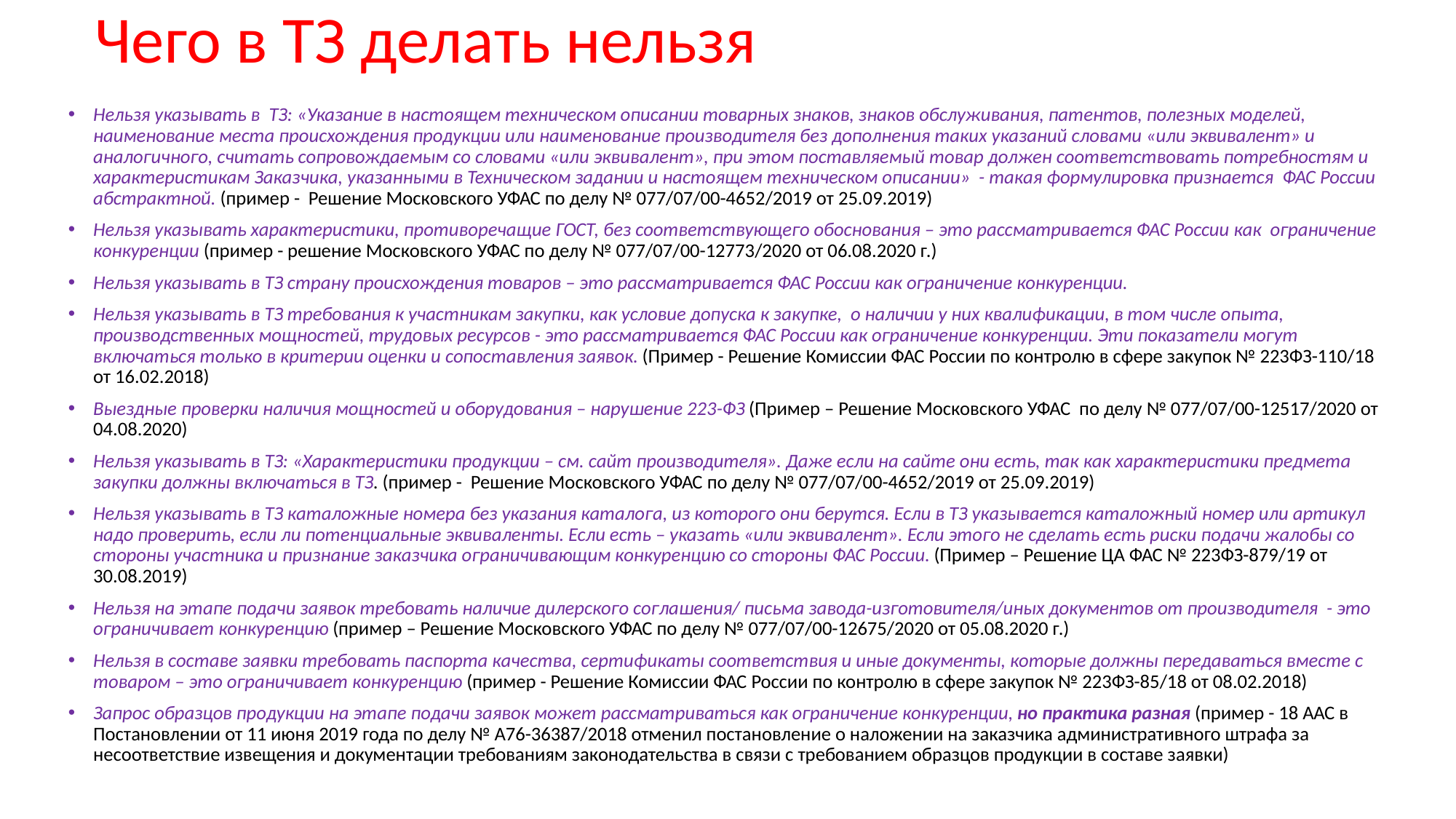

# Чего в ТЗ делать нельзя
Нельзя указывать в  ТЗ: «Указание в настоящем техническом описании товарных знаков, знаков обслуживания, патентов, полезных моделей, наименование места происхождения продукции или наименование производителя без дополнения таких указаний словами «или эквивалент» и аналогичного, считать сопровождаемым со словами «или эквивалент», при этом поставляемый товар должен соответствовать потребностям и характеристикам Заказчика, указанными в Техническом задании и настоящем техническом описании»  - такая формулировка признается  ФАС России абстрактной. (пример -  Решение Московского УФАС по делу № 077/07/00-4652/2019 от 25.09.2019)
Нельзя указывать характеристики, противоречащие ГОСТ, без соответствующего обоснования – это рассматривается ФАС России как  ограничение конкуренции (пример - решение Московского УФАС по делу № 077/07/00-12773/2020 от 06.08.2020 г.)
Нельзя указывать в ТЗ страну происхождения товаров – это рассматривается ФАС России как ограничение конкуренции.
Нельзя указывать в ТЗ требования к участникам закупки, как условие допуска к закупке,  о наличии у них квалификации, в том числе опыта, производственных мощностей, трудовых ресурсов - это рассматривается ФАС России как ограничение конкуренции. Эти показатели могут включаться только в критерии оценки и сопоставления заявок. (Пример - Решение Комиссии ФАС России по контролю в сфере закупок № 223ФЗ-110/18 от 16.02.2018)
Выездные проверки наличия мощностей и оборудования – нарушение 223-ФЗ (Пример – Решение Московского УФАС  по делу № 077/07/00-12517/2020 от 04.08.2020)
Нельзя указывать в ТЗ: «Характеристики продукции – см. сайт производителя». Даже если на сайте они есть, так как характеристики предмета закупки должны включаться в ТЗ. (пример -  Решение Московского УФАС по делу № 077/07/00-4652/2019 от 25.09.2019)
Нельзя указывать в ТЗ каталожные номера без указания каталога, из которого они берутся. Если в ТЗ указывается каталожный номер или артикул надо проверить, если ли потенциальные эквиваленты. Если есть – указать «или эквивалент». Если этого не сделать есть риски подачи жалобы со стороны участника и признание заказчика ограничивающим конкуренцию со стороны ФАС России. (Пример – Решение ЦА ФАС № 223ФЗ-879/19 от 30.08.2019)
Нельзя на этапе подачи заявок требовать наличие дилерского соглашения/ письма завода-изготовителя/иных документов от производителя  - это ограничивает конкуренцию (пример – Решение Московского УФАС по делу № 077/07/00-12675/2020 от 05.08.2020 г.)
Нельзя в составе заявки требовать паспорта качества, сертификаты соответствия и иные документы, которые должны передаваться вместе с товаром – это ограничивает конкуренцию (пример - Решение Комиссии ФАС России по контролю в сфере закупок № 223ФЗ-85/18 от 08.02.2018)
Запрос образцов продукции на этапе подачи заявок может рассматриваться как ограничение конкуренции, но практика разная (пример - 18 ААС в Постановлении от 11 июня 2019 года по делу № А76-36387/2018 отменил постановление о наложении на заказчика административного штрафа за несоответствие извещения и документации требованиям законодательства в связи с требованием образцов продукции в составе заявки)